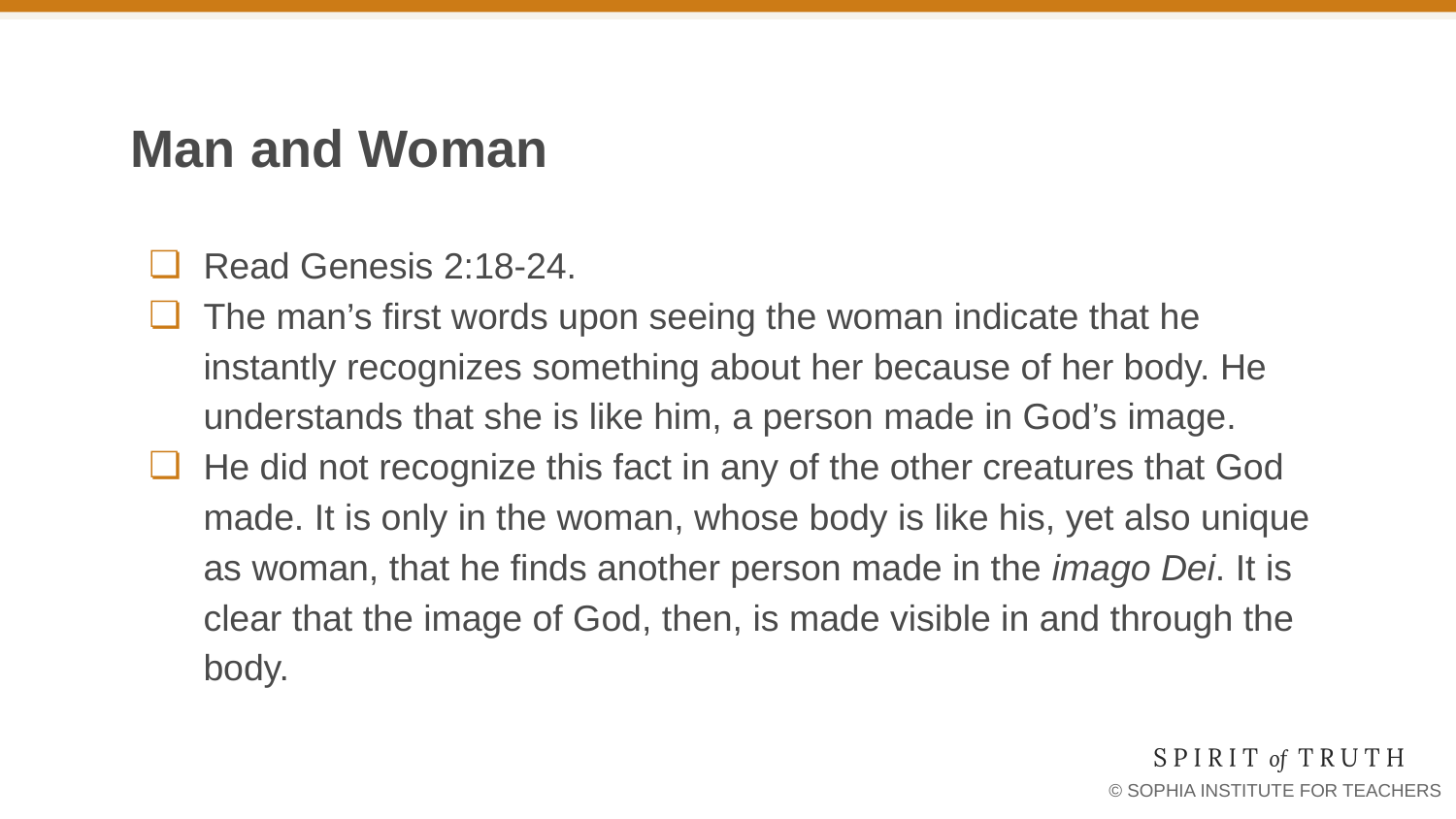

# Man and Woman
Read Genesis 2:18-24.
The man’s first words upon seeing the woman indicate that he instantly recognizes something about her because of her body. He understands that she is like him, a person made in God’s image.
He did not recognize this fact in any of the other creatures that God made. It is only in the woman, whose body is like his, yet also unique as woman, that he finds another person made in the imago Dei. It is clear that the image of God, then, is made visible in and through the body.